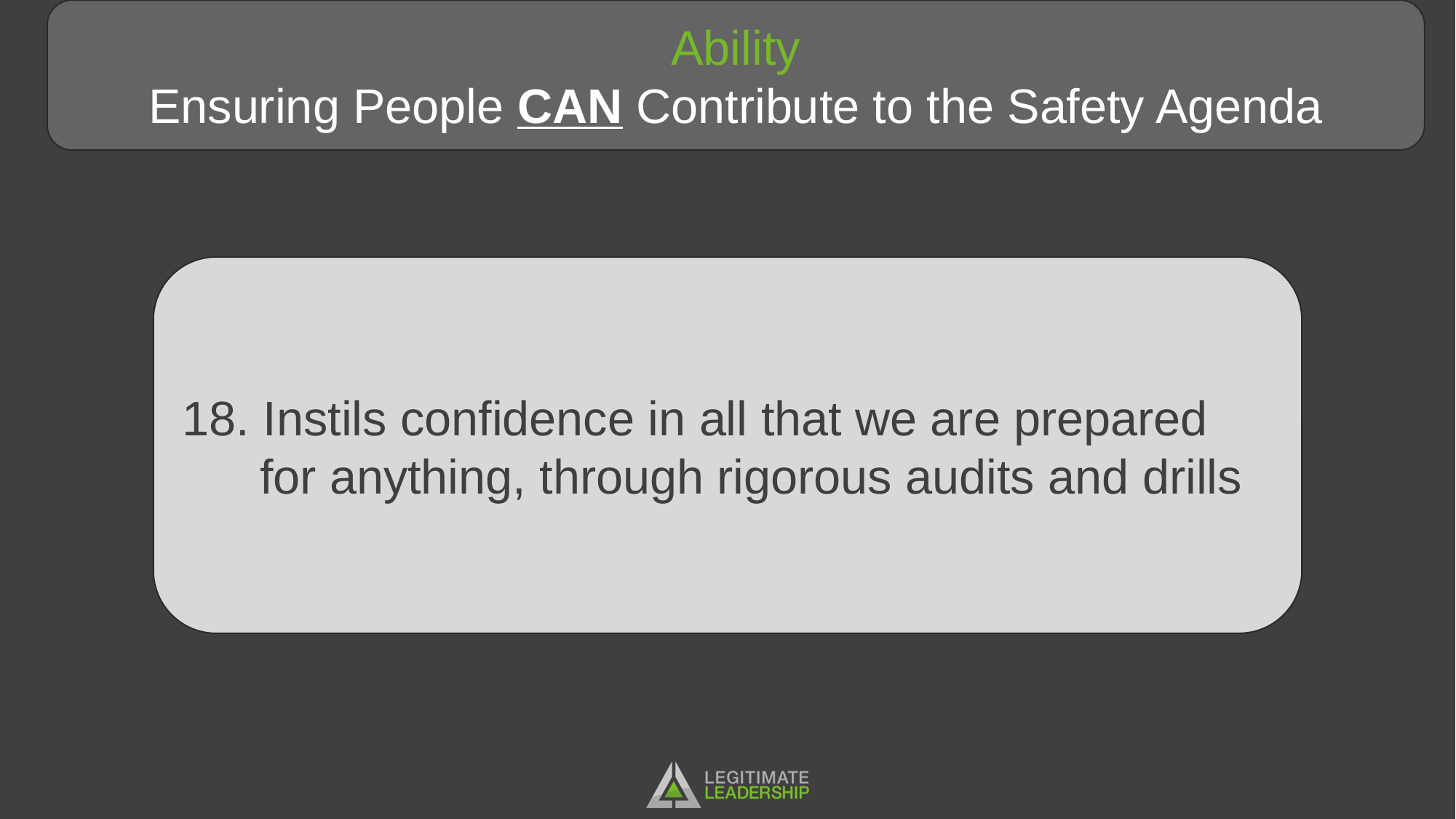

Ability
Ensuring People CAN Contribute to the Safety Agenda

18. Instils confidence in all that we are prepared for anything, through rigorous audits and drills